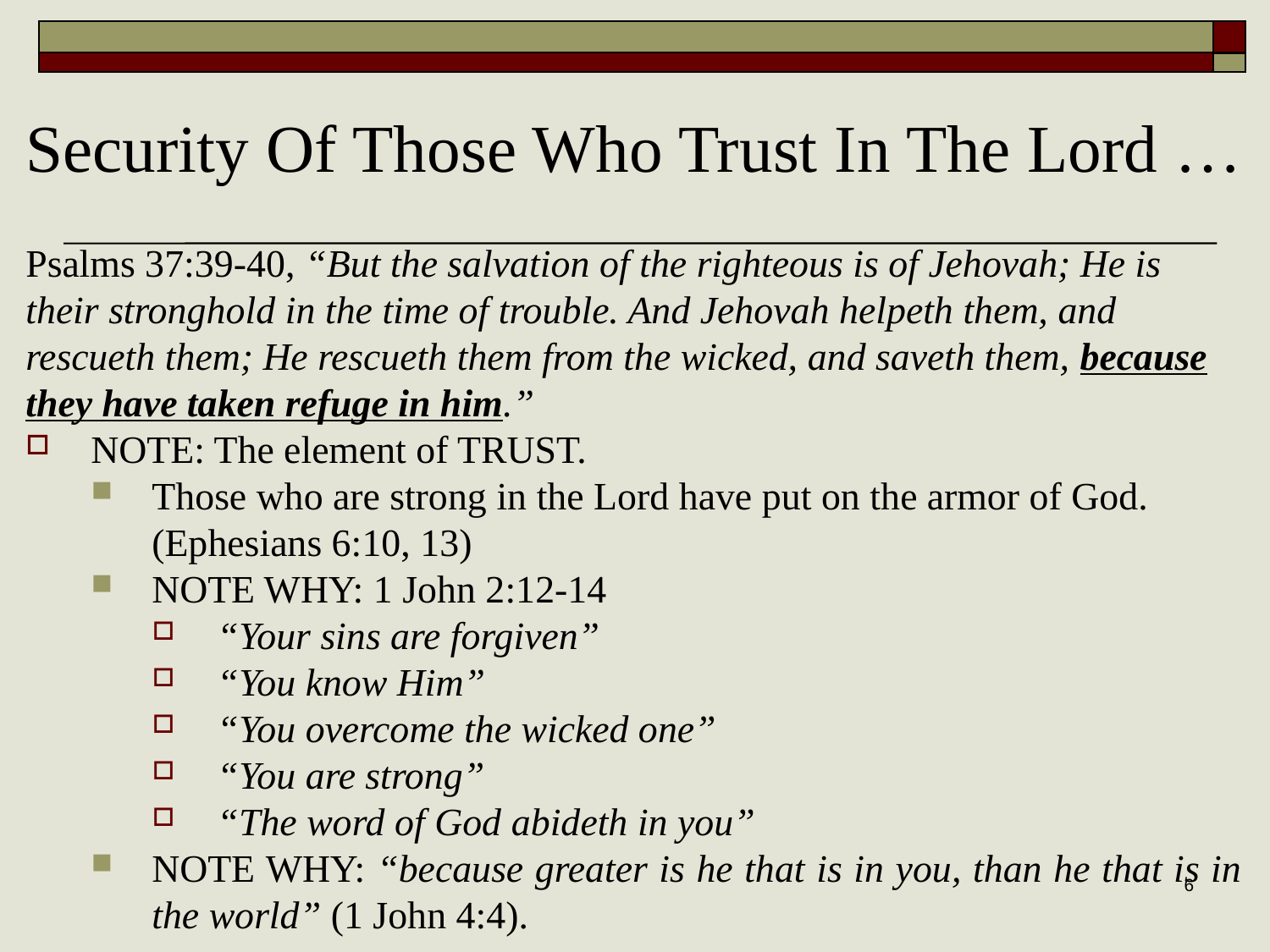

# Security Of Those Who Trust In The Lord …
Psalms 37:39-40, “But the salvation of the righteous is of Jehovah; He is their stronghold in the time of trouble. And Jehovah helpeth them, and rescueth them; He rescueth them from the wicked, and saveth them, because they have taken refuge in him.”
NOTE: The element of TRUST.
Those who are strong in the Lord have put on the armor of God. (Ephesians 6:10, 13)
NOTE WHY: 1 John 2:12-14
“Your sins are forgiven”
“You know Him”
“You overcome the wicked one”
“You are strong”
“The word of God abideth in you”
NOTE WHY: “because greater is he that is in you, than he that is in the world” (1 John 4:4).
6